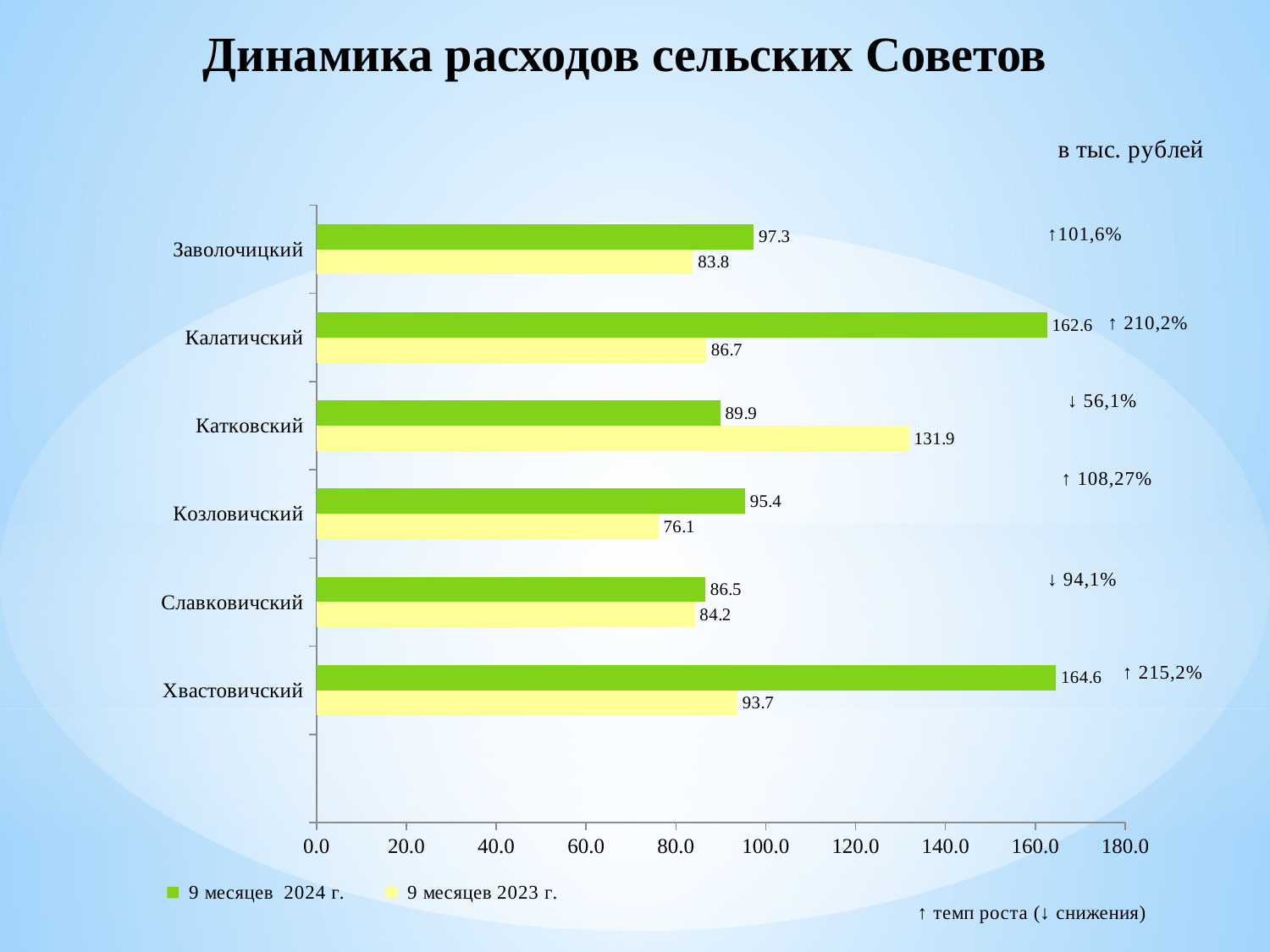

# Динамика расходов сельских Советов

### Chart

| Category |  9 месяцев 2023 г. |  9 месяцев  2024 г. |
|---|---|---|
|  | None | None |
| Хвастовичский | 93.7 | 164.6 |
| Славковичский | 84.2 | 86.5 |
| Козловичский | 76.1 | 95.4 |
| Катковский | 131.9 | 89.9 |
| Калатичский | 86.7 | 162.6 |
| Заволочицкий | 83.8 | 97.3 |